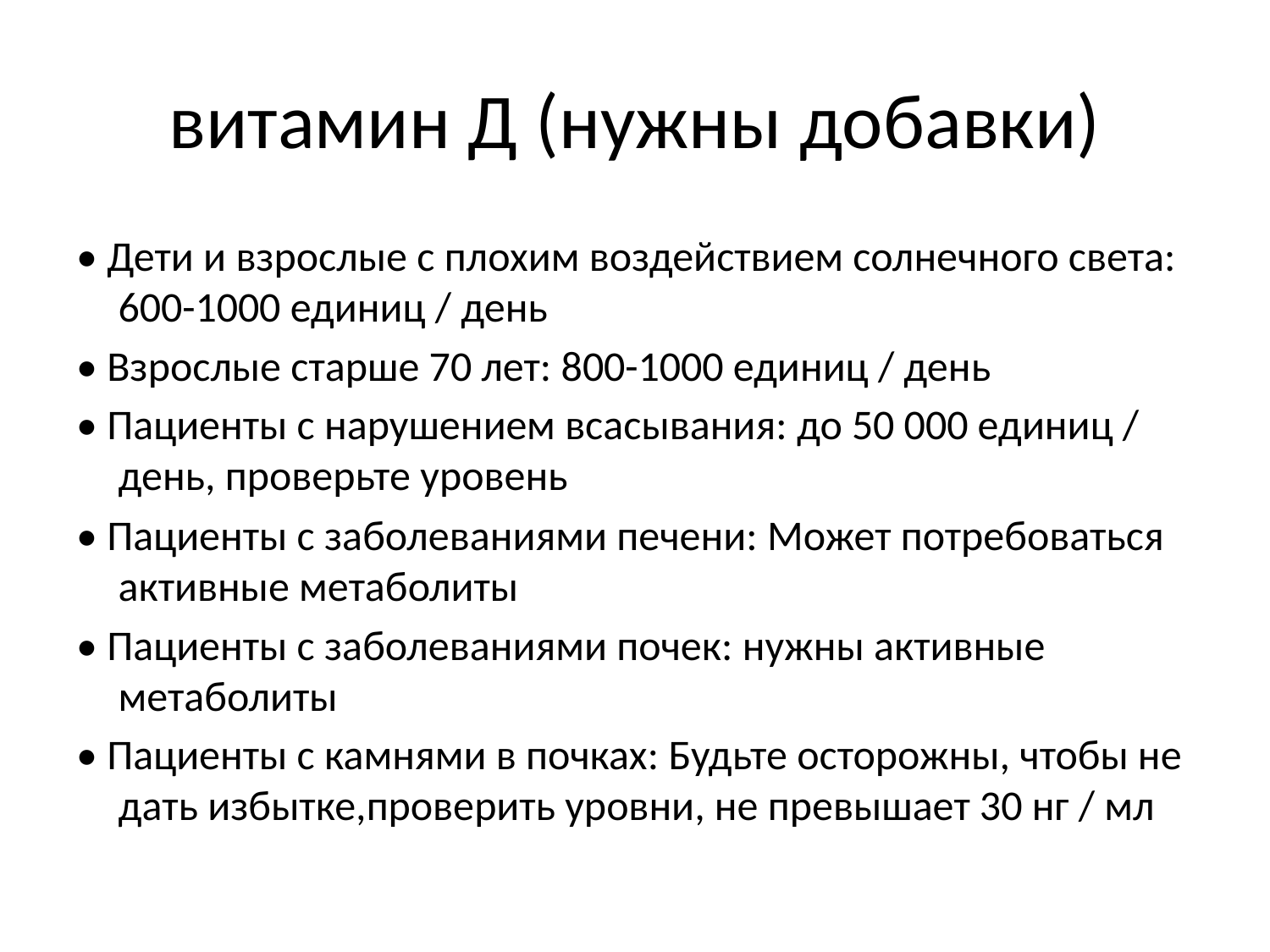

# витамин Д (нужны добавки)
• Дети и взрослые с плохим воздействием солнечного света: 600-1000 единиц / день
• Взрослые старше 70 лет: 800-1000 единиц / день
• Пациенты с нарушением всасывания: до 50 000 единиц / день, проверьте уровень
• Пациенты с заболеваниями печени: Может потребоваться активные метаболиты
• Пациенты с заболеваниями почек: нужны активные метаболиты
• Пациенты с камнями в почках: Будьте осторожны, чтобы не дать избытке,проверить уровни, не превышает 30 нг / мл